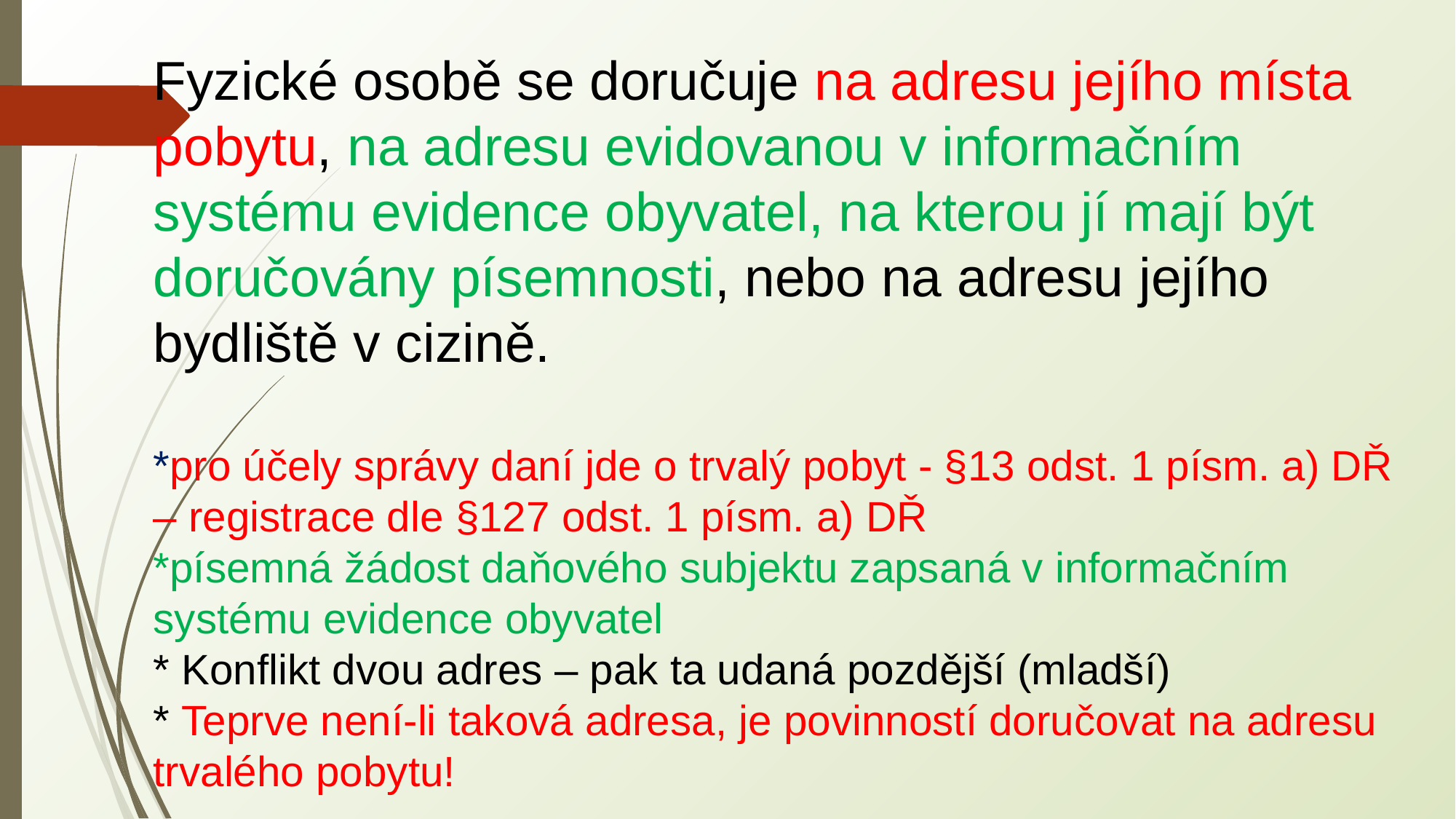

Fyzické osobě se doručuje na adresu jejího místa pobytu, na adresu evidovanou v informačním systému evidence obyvatel, na kterou jí mají být doručovány písemnosti, nebo na adresu jejího bydliště v cizině.

*pro účely správy daní jde o trvalý pobyt - §13 odst. 1 písm. a) DŘ – registrace dle §127 odst. 1 písm. a) DŘ
*písemná žádost daňového subjektu zapsaná v informačním systému evidence obyvatel
* Konflikt dvou adres – pak ta udaná pozdější (mladší)
* Teprve není-li taková adresa, je povinností doručovat na adresu trvalého pobytu!